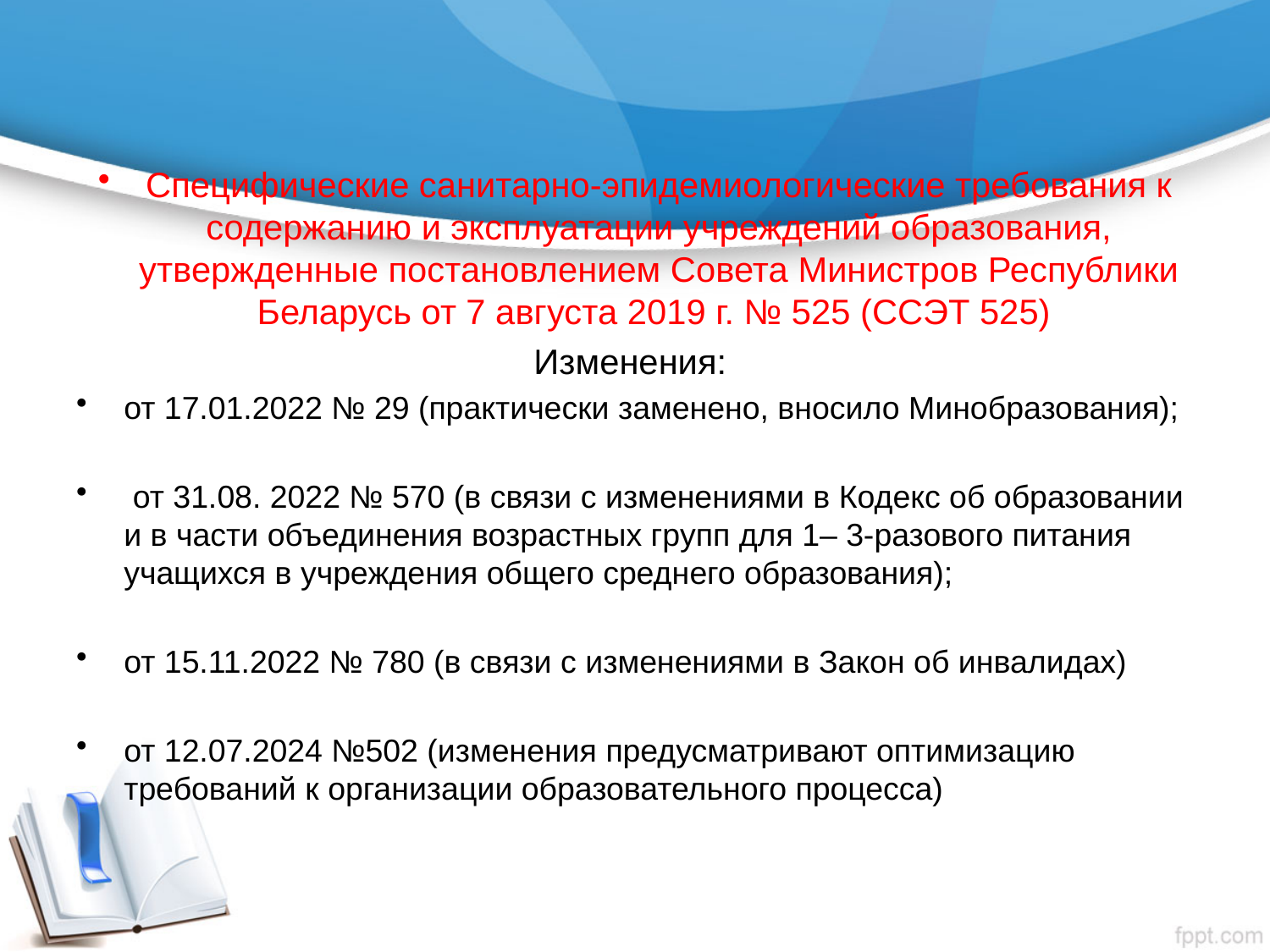

#
Специфические санитарно-эпидемиологические требования к содержанию и эксплуатации учреждений образования, утвержденные постановлением Совета Министров Республики Беларусь от 7 августа 2019 г. № 525 (ССЭТ 525)
Изменения:
от 17.01.2022 № 29 (практически заменено, вносило Минобразования);

 от 31.08. 2022 № 570 (в связи с изменениями в Кодекс об образовании и в части объединения возрастных групп для 1– 3-разового питания учащихся в учреждения общего среднего образования);

от 15.11.2022 № 780 (в связи с изменениями в Закон об инвалидах)

от 12.07.2024 №502 (изменения предусматривают оптимизацию требований к организации образовательного процесса)